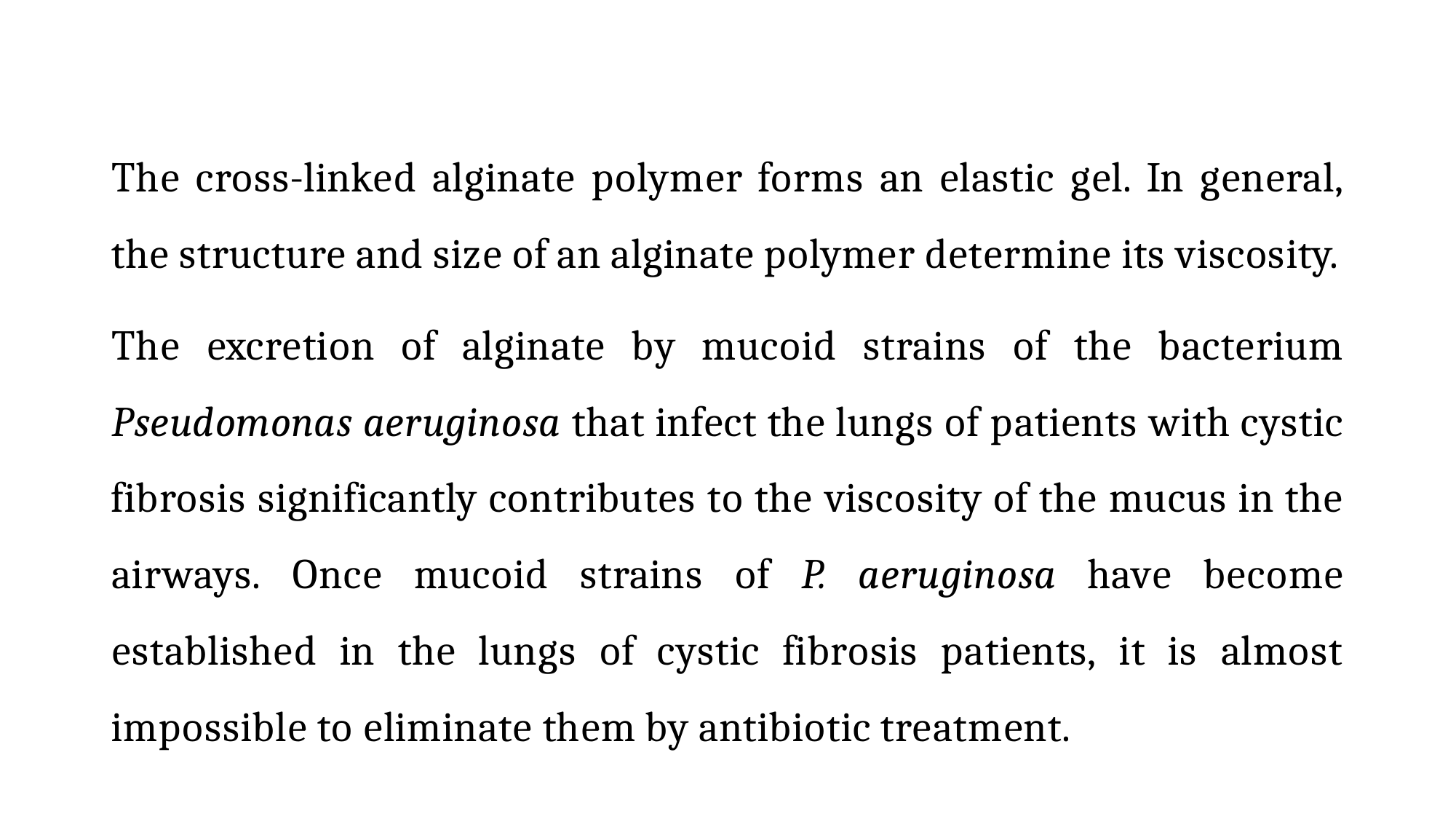

The cross-linked alginate polymer forms an elastic gel. In general, the structure and size of an alginate polymer determine its viscosity.
The excretion of alginate by mucoid strains of the bacterium Pseudomonas aeruginosa that infect the lungs of patients with cystic fibrosis significantly contributes to the viscosity of the mucus in the airways. Once mucoid strains of P. aeruginosa have become established in the lungs of cystic fibrosis patients, it is almost impossible to eliminate them by antibiotic treatment.